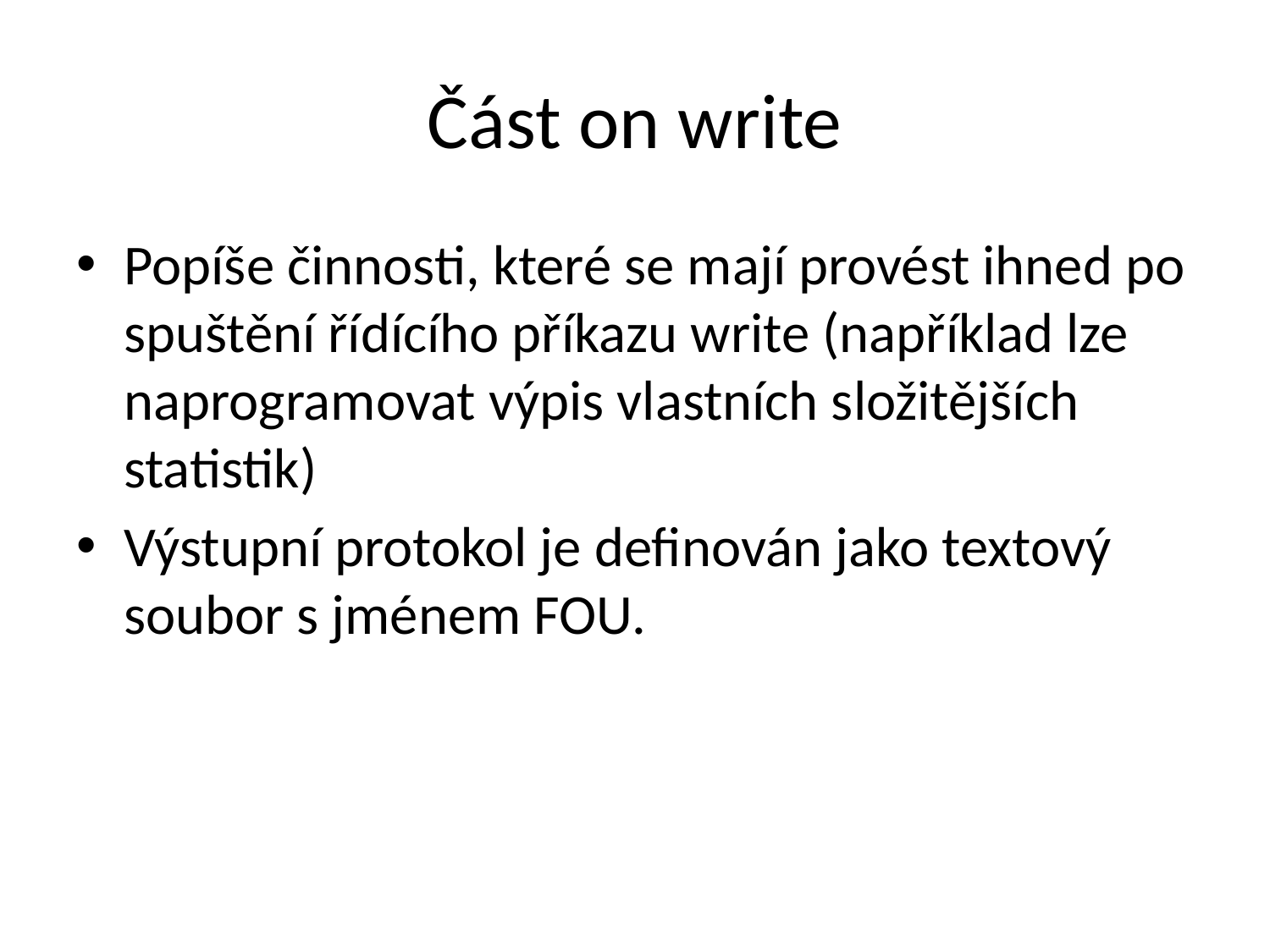

# Část on write
Popíše činnosti, které se mají provést ihned po spuštění řídícího příkazu write (například lze naprogramovat výpis vlastních složitějších statistik)
Výstupní protokol je definován jako textový soubor s jménem FOU.